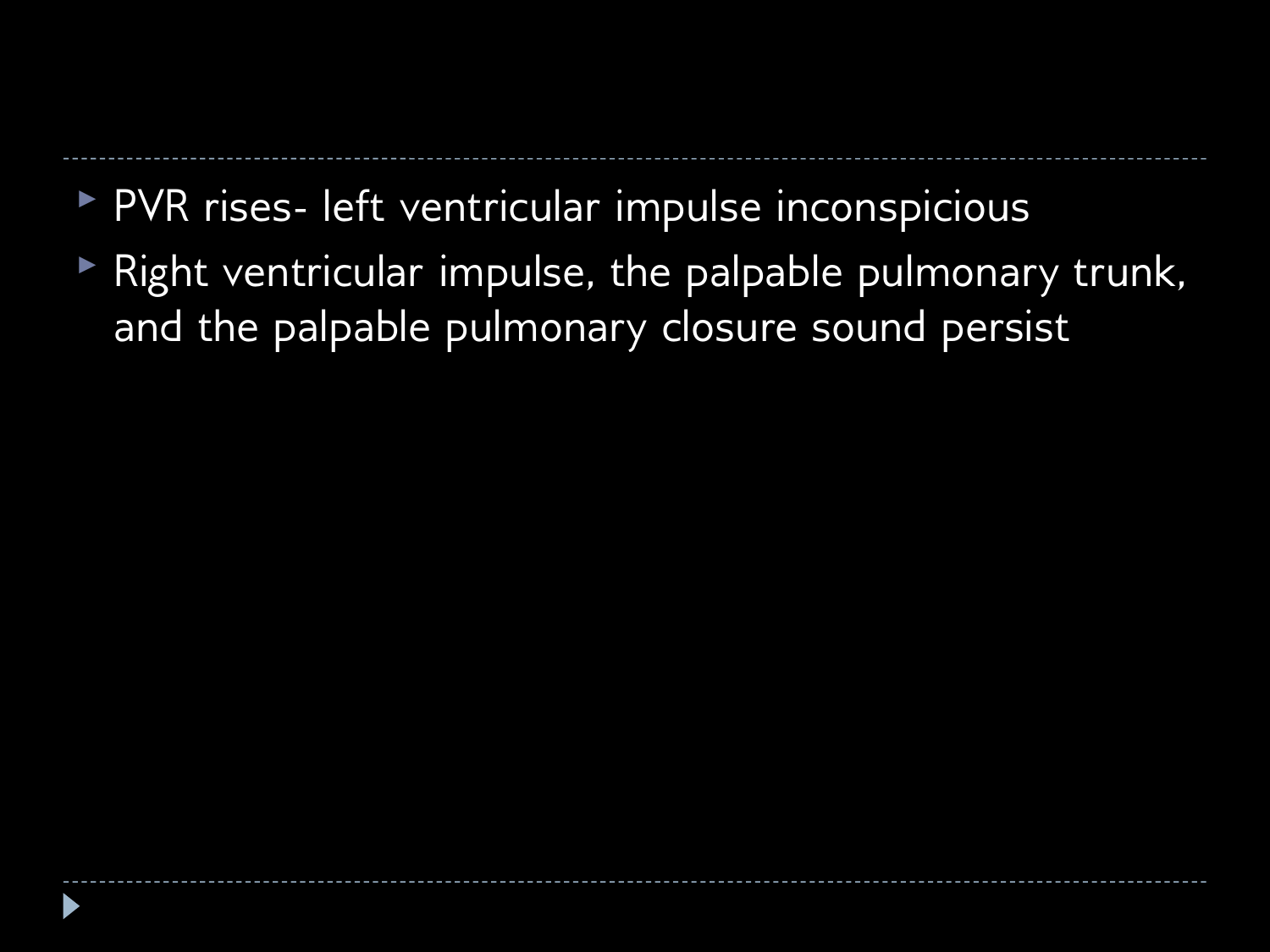

#
PVR rises- left ventricular impulse inconspicious
Right ventricular impulse, the palpable pulmonary trunk, and the palpable pulmonary closure sound persist